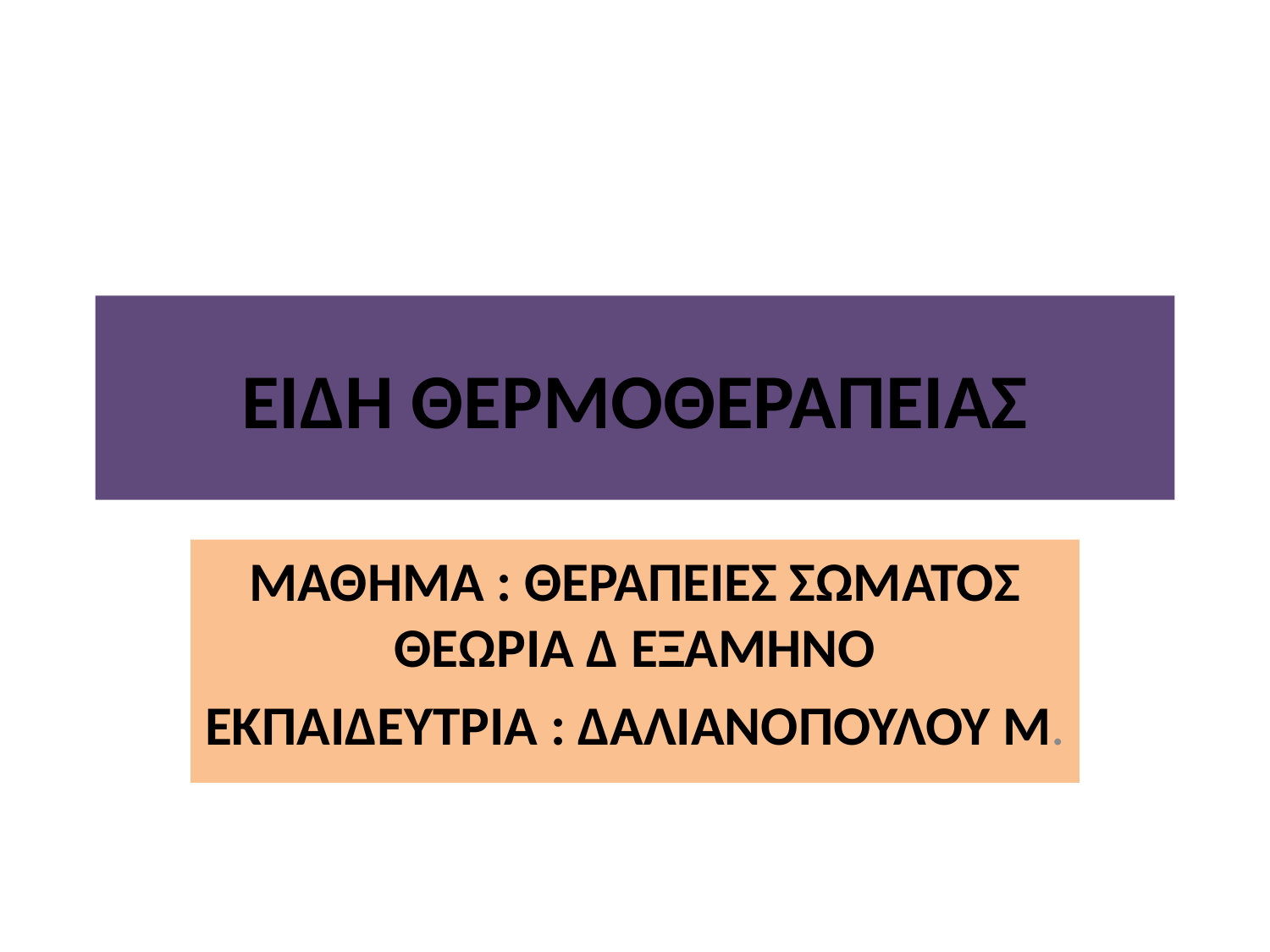

# ΕΙΔΗ ΘΕΡΜΟΘΕΡΑΠΕΙΑΣ
ΜΑΘΗΜΑ : ΘΕΡΑΠΕΙΕΣ ΣΩΜΑΤΟΣ ΘΕΩΡΙΑ Δ ΕΞΑΜΗΝΟ
ΕΚΠΑΙΔΕΥΤΡΙΑ : ΔΑΛΙΑΝΟΠΟΥΛΟΥ Μ.